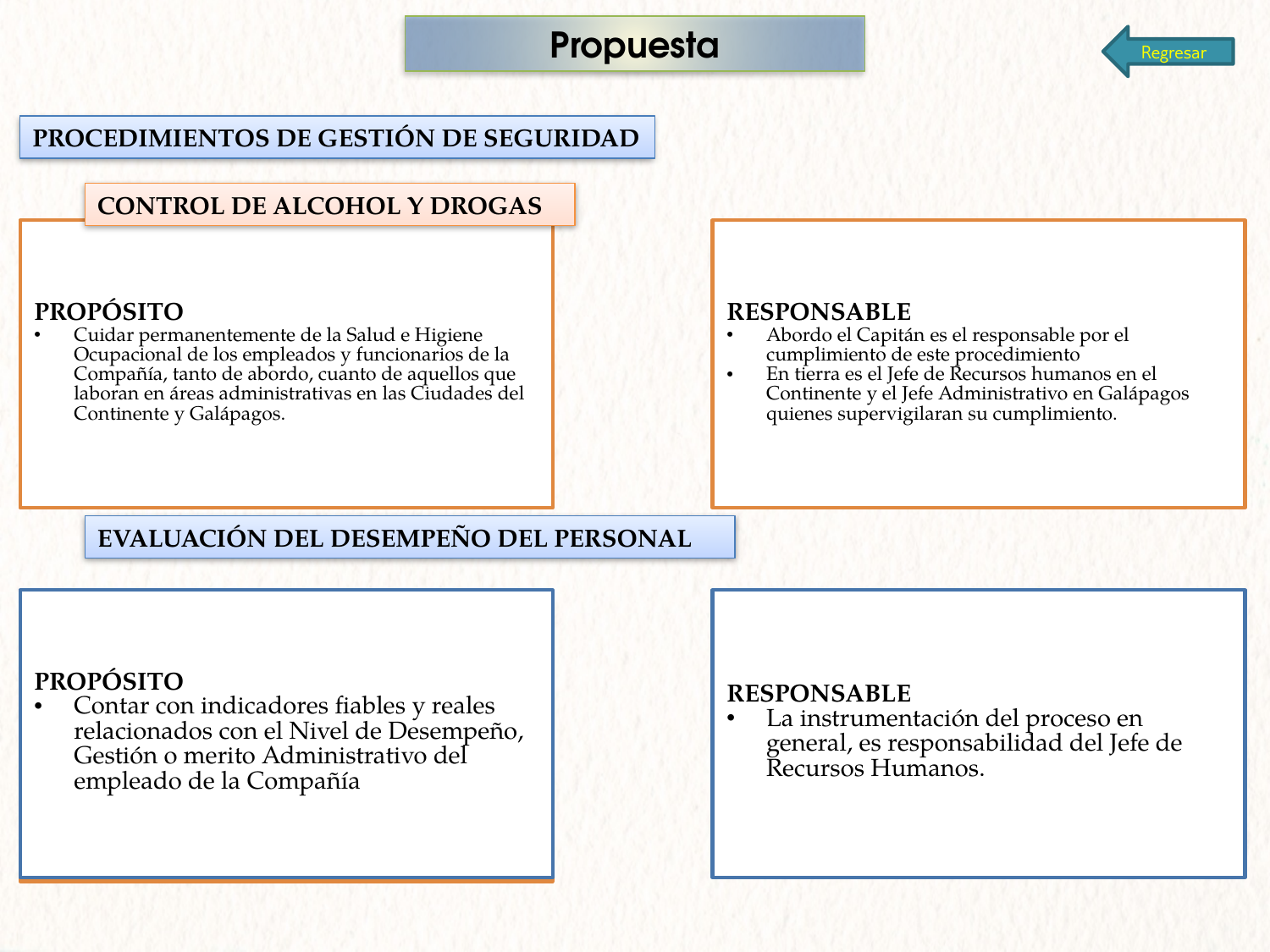

Propuesta
Regresar
PROCEDIMIENTOS DE GESTIÓN DE SEGURIDAD
CONTROL DE ALCOHOL Y DROGAS
PROPÓSITO
RESPONSABLE
Cuidar permanentemente de la Salud e Higiene Ocupacional de los empleados y funcionarios de la Compañía, tanto de abordo, cuanto de aquellos que laboran en áreas administrativas en las Ciudades del Continente y Galápagos.
Abordo el Capitán es el responsable por el cumplimiento de este procedimiento
PROCEDIMIENTO
En tierra es el Jefe de Recursos humanos en el Continente y el Jefe Administrativo en Galápagos quienes supervigilaran su cumplimiento.
EVALUACIÓN DEL DESEMPEÑO DEL PERSONAL
PROPÓSITO
RESPONSABLE
La instrumentación del proceso en general, es responsabilidad del Jefe de Recursos Humanos.
PROCEDIMIENTO